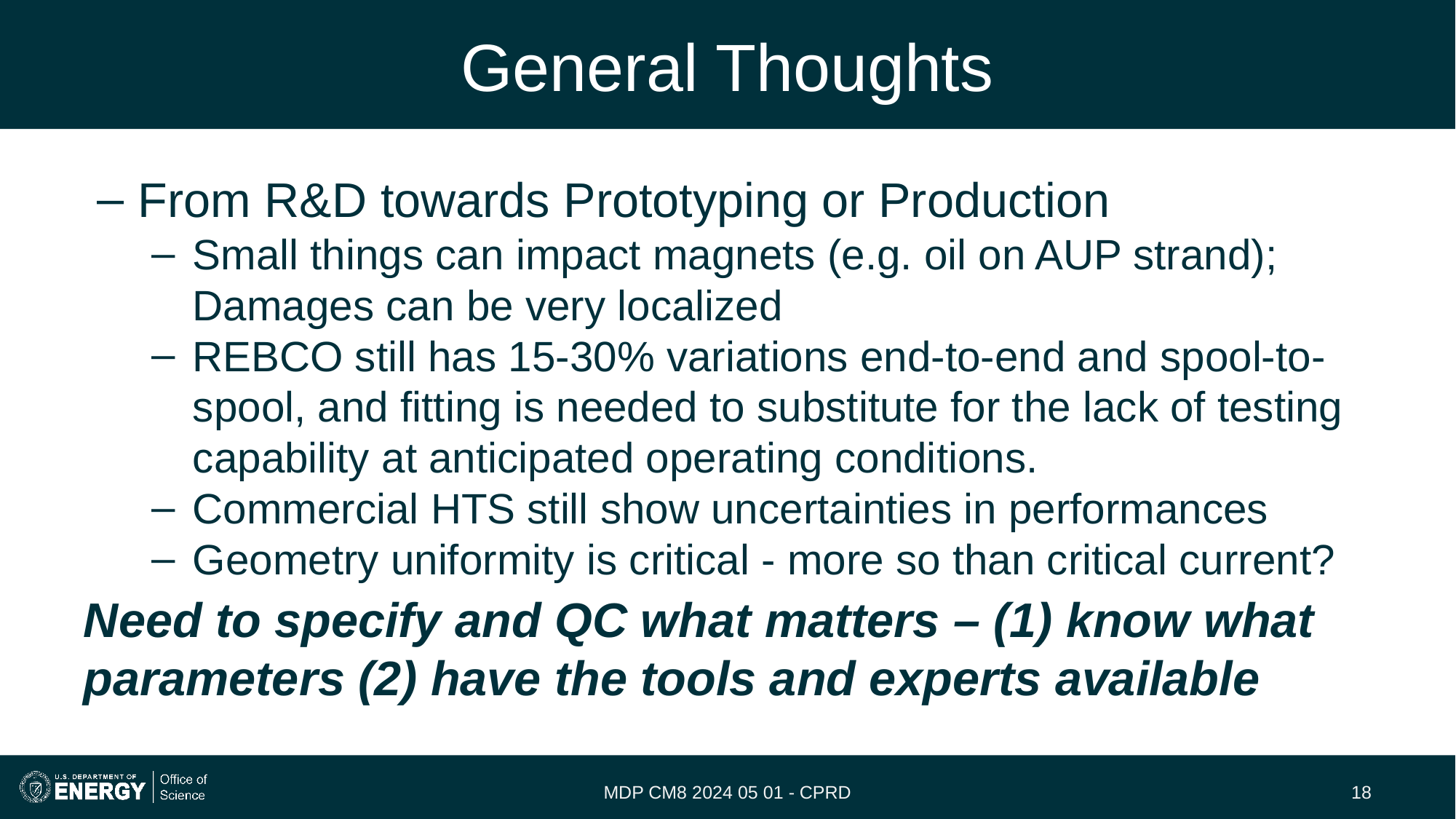

# General Thoughts
From R&D towards Prototyping or Production
Small things can impact magnets (e.g. oil on AUP strand); Damages can be very localized
REBCO still has 15-30% variations end-to-end and spool-to-spool, and fitting is needed to substitute for the lack of testing capability at anticipated operating conditions.
Commercial HTS still show uncertainties in performances
Geometry uniformity is critical - more so than critical current?
Need to specify and QC what matters – (1) know what parameters (2) have the tools and experts available
MDP CM8 2024 05 01 - CPRD
18